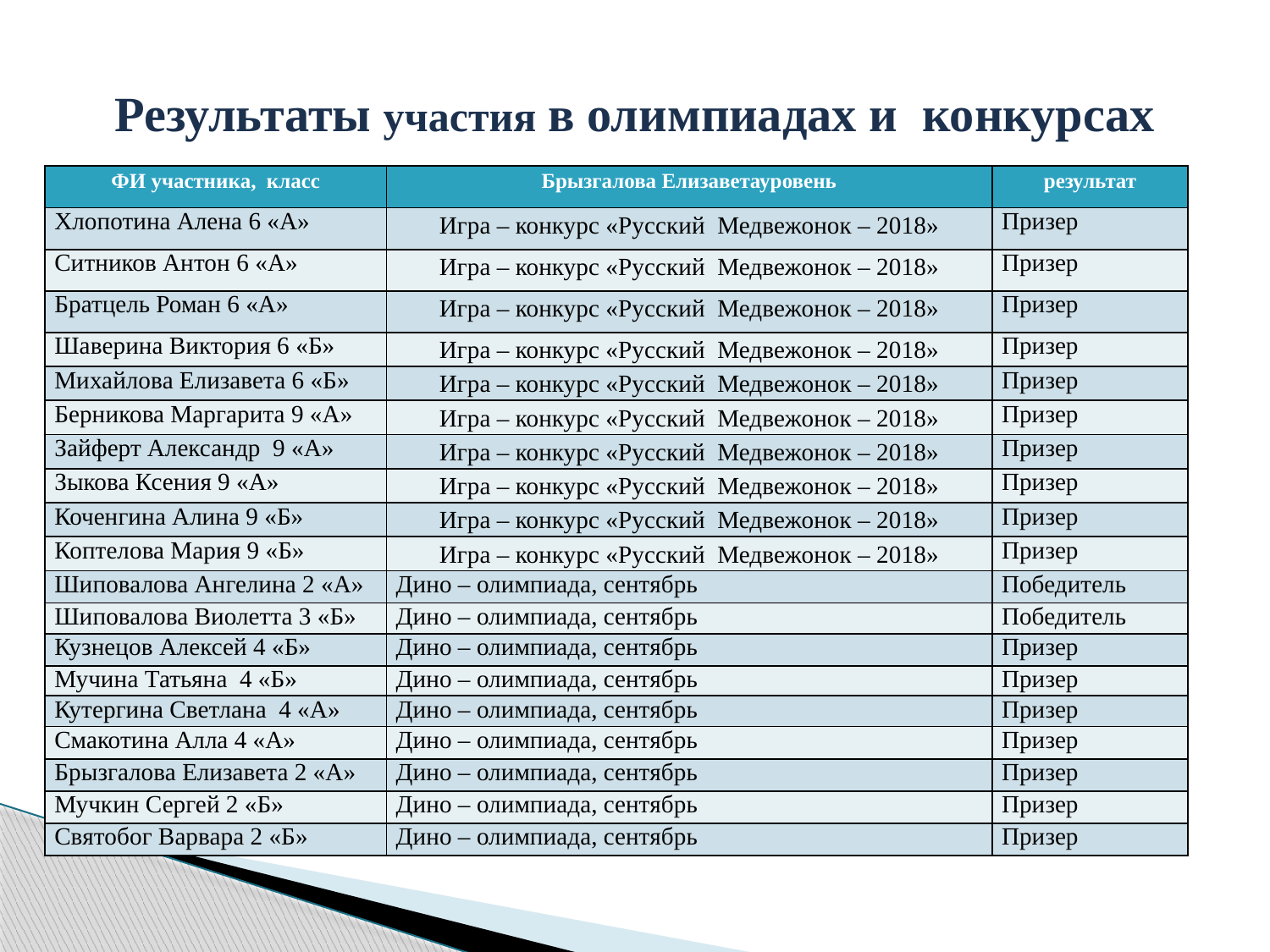

Результаты участия в олимпиадах и  конкурсах

| ФИ участника, класс | Брызгалова Елизаветауровень | результат |
| --- | --- | --- |
| Хлопотина Алена 6 «А» | Игра – конкурс «Русский Медвежонок – 2018» | Призер |
| Ситников Антон 6 «А» | Игра – конкурс «Русский Медвежонок – 2018» | Призер |
| Братцель Роман 6 «А» | Игра – конкурс «Русский Медвежонок – 2018» | Призер |
| Шаверина Виктория 6 «Б» | Игра – конкурс «Русский Медвежонок – 2018» | Призер |
| Михайлова Елизавета 6 «Б» | Игра – конкурс «Русский Медвежонок – 2018» | Призер |
| Берникова Маргарита 9 «А» | Игра – конкурс «Русский Медвежонок – 2018» | Призер |
| Зайферт Александр 9 «А» | Игра – конкурс «Русский Медвежонок – 2018» | Призер |
| Зыкова Ксения 9 «А» | Игра – конкурс «Русский Медвежонок – 2018» | Призер |
| Коченгина Алина 9 «Б» | Игра – конкурс «Русский Медвежонок – 2018» | Призер |
| Коптелова Мария 9 «Б» | Игра – конкурс «Русский Медвежонок – 2018» | Призер |
| Шиповалова Ангелина 2 «А» | Дино – олимпиада, сентябрь | Победитель |
| Шиповалова Виолетта 3 «Б» | Дино – олимпиада, сентябрь | Победитель |
| Кузнецов Алексей 4 «Б» | Дино – олимпиада, сентябрь | Призер |
| Мучина Татьяна 4 «Б» | Дино – олимпиада, сентябрь | Призер |
| Кутергина Светлана 4 «А» | Дино – олимпиада, сентябрь | Призер |
| Смакотина Алла 4 «А» | Дино – олимпиада, сентябрь | Призер |
| Брызгалова Елизавета 2 «А» | Дино – олимпиада, сентябрь | Призер |
| Мучкин Сергей 2 «Б» | Дино – олимпиада, сентябрь | Призер |
| Святобог Варвара 2 «Б» | Дино – олимпиада, сентябрь | Призер |